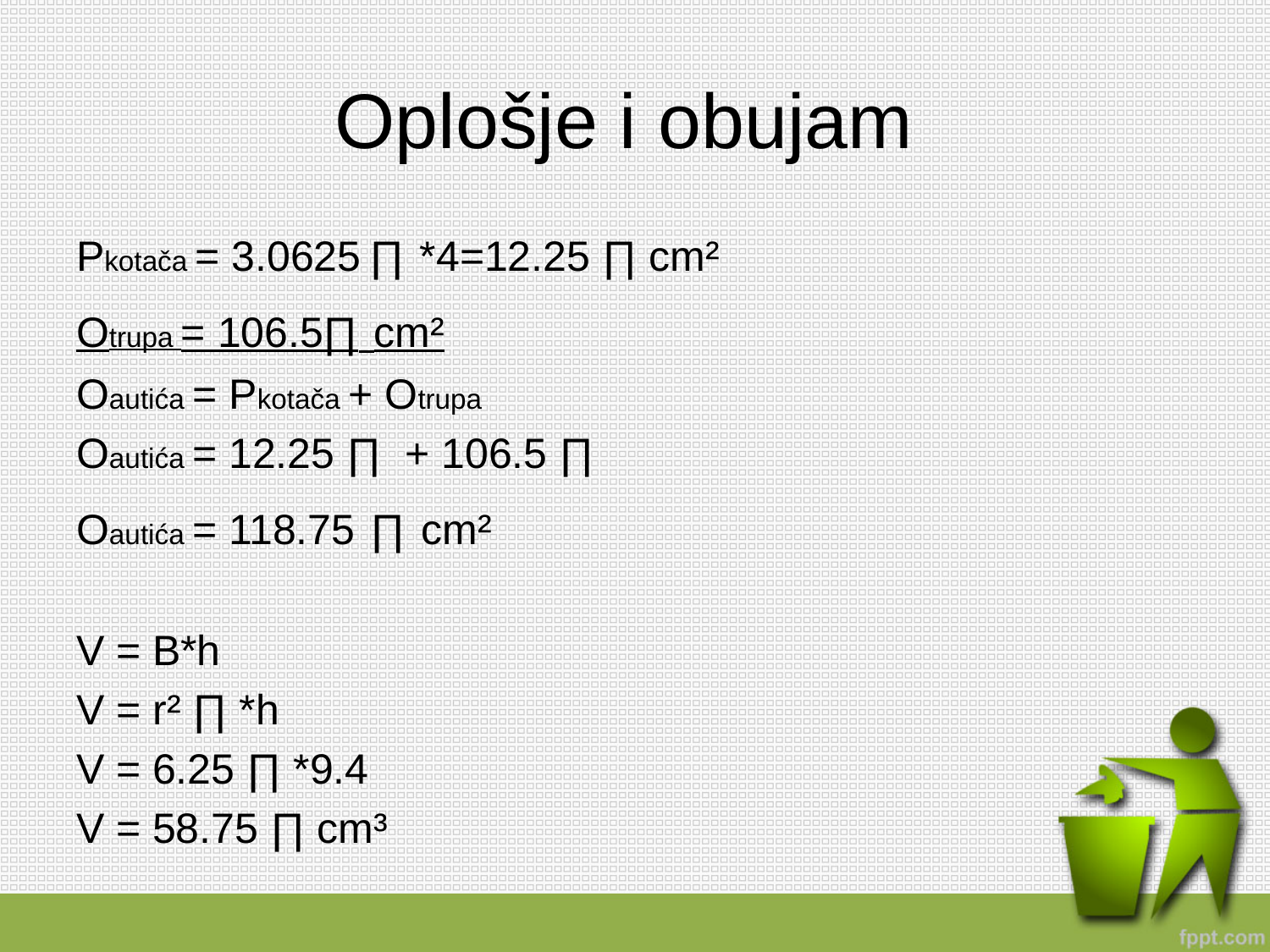

# Oplošje i obujam
Pkotača = 3.0625 ∏  *4=12.25 ∏ cm²
Otrupa = 106.5∏ cm²
Oautića = Pkotača + Otrupa
Oautića = 12.25 ∏  + 106.5 ∏
Oautića = 118.75 ∏ cm²

V = B*h
V = r² ∏ *h
V = 6.25 ∏ *9.4
V = 58.75 ∏ cm³